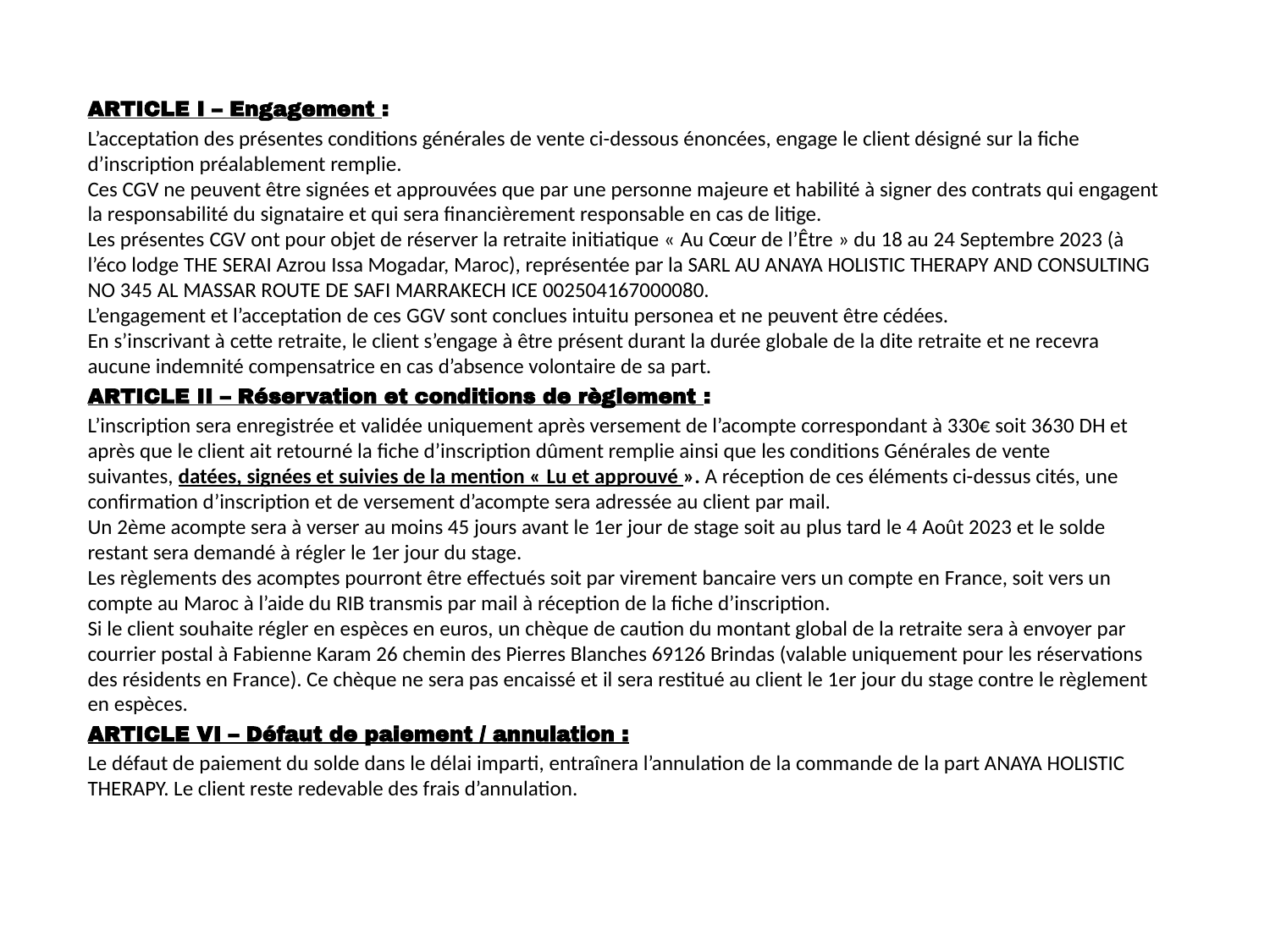

ARTICLE I – Engagement :
L’acceptation des présentes conditions générales de vente ci-dessous énoncées, engage le client désigné sur la fiche d’inscription préalablement remplie.
Ces CGV ne peuvent être signées et approuvées que par une personne majeure et habilité à signer des contrats qui engagent la responsabilité du signataire et qui sera financièrement responsable en cas de litige.
Les présentes CGV ont pour objet de réserver la retraite initiatique « Au Cœur de l’Être » du 18 au 24 Septembre 2023 (à l’éco lodge THE SERAI Azrou Issa Mogadar, Maroc), représentée par la SARL AU ANAYA HOLISTIC THERAPY AND CONSULTING NO 345 AL MASSAR ROUTE DE SAFI MARRAKECH ICE 002504167000080.
L’engagement et l’acceptation de ces GGV sont conclues intuitu personea et ne peuvent être cédées.
En s’inscrivant à cette retraite, le client s’engage à être présent durant la durée globale de la dite retraite et ne recevra aucune indemnité compensatrice en cas d’absence volontaire de sa part.
ARTICLE II – Réservation et conditions de règlement :
L’inscription sera enregistrée et validée uniquement après versement de l’acompte correspondant à 330€ soit 3630 DH et après que le client ait retourné la fiche d’inscription dûment remplie ainsi que les conditions Générales de vente suivantes, datées, signées et suivies de la mention « Lu et approuvé ». A réception de ces éléments ci-dessus cités, une confirmation d’inscription et de versement d’acompte sera adressée au client par mail.
Un 2ème acompte sera à verser au moins 45 jours avant le 1er jour de stage soit au plus tard le 4 Août 2023 et le solde restant sera demandé à régler le 1er jour du stage.
Les règlements des acomptes pourront être effectués soit par virement bancaire vers un compte en France, soit vers un compte au Maroc à l’aide du RIB transmis par mail à réception de la fiche d’inscription.
Si le client souhaite régler en espèces en euros, un chèque de caution du montant global de la retraite sera à envoyer par courrier postal à Fabienne Karam 26 chemin des Pierres Blanches 69126 Brindas (valable uniquement pour les réservations des résidents en France). Ce chèque ne sera pas encaissé et il sera restitué au client le 1er jour du stage contre le règlement en espèces.
ARTICLE VI – Défaut de paiement / annulation :
Le défaut de paiement du solde dans le délai imparti, entraînera l’annulation de la commande de la part ANAYA HOLISTIC THERAPY. Le client reste redevable des frais d’annulation.